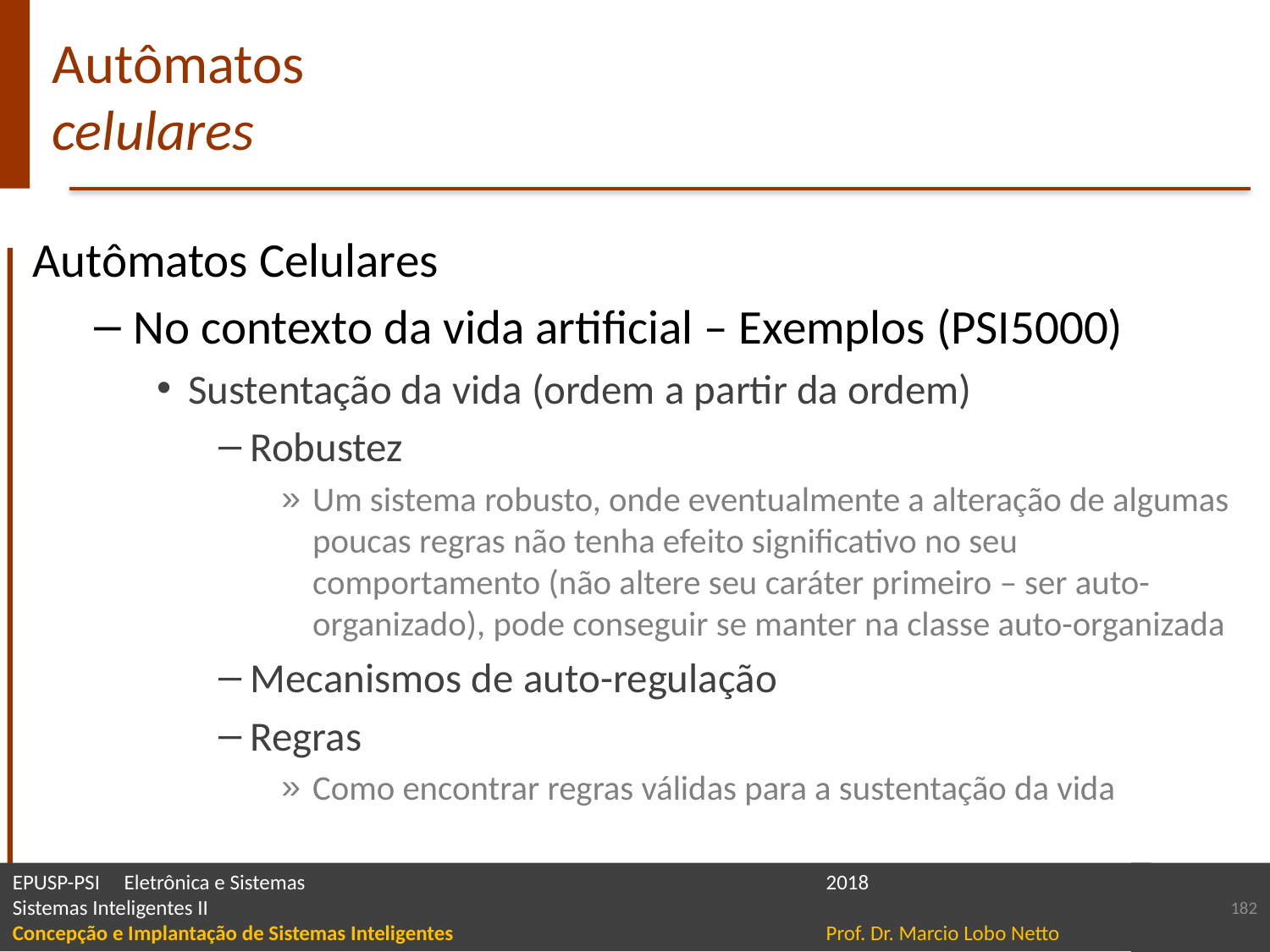

# Autômatos celulares
Autômatos Celulares
No contexto da vida artificial – Exemplos (PSI5000)
Sustentação da vida (ordem a partir da ordem)
Robustez
Um sistema robusto, onde eventualmente a alteração de algumas poucas regras não tenha efeito significativo no seu comportamento (não altere seu caráter primeiro – ser auto-organizado), pode conseguir se manter na classe auto-organizada
Mecanismos de auto-regulação
Regras
Como encontrar regras válidas para a sustentação da vida
182